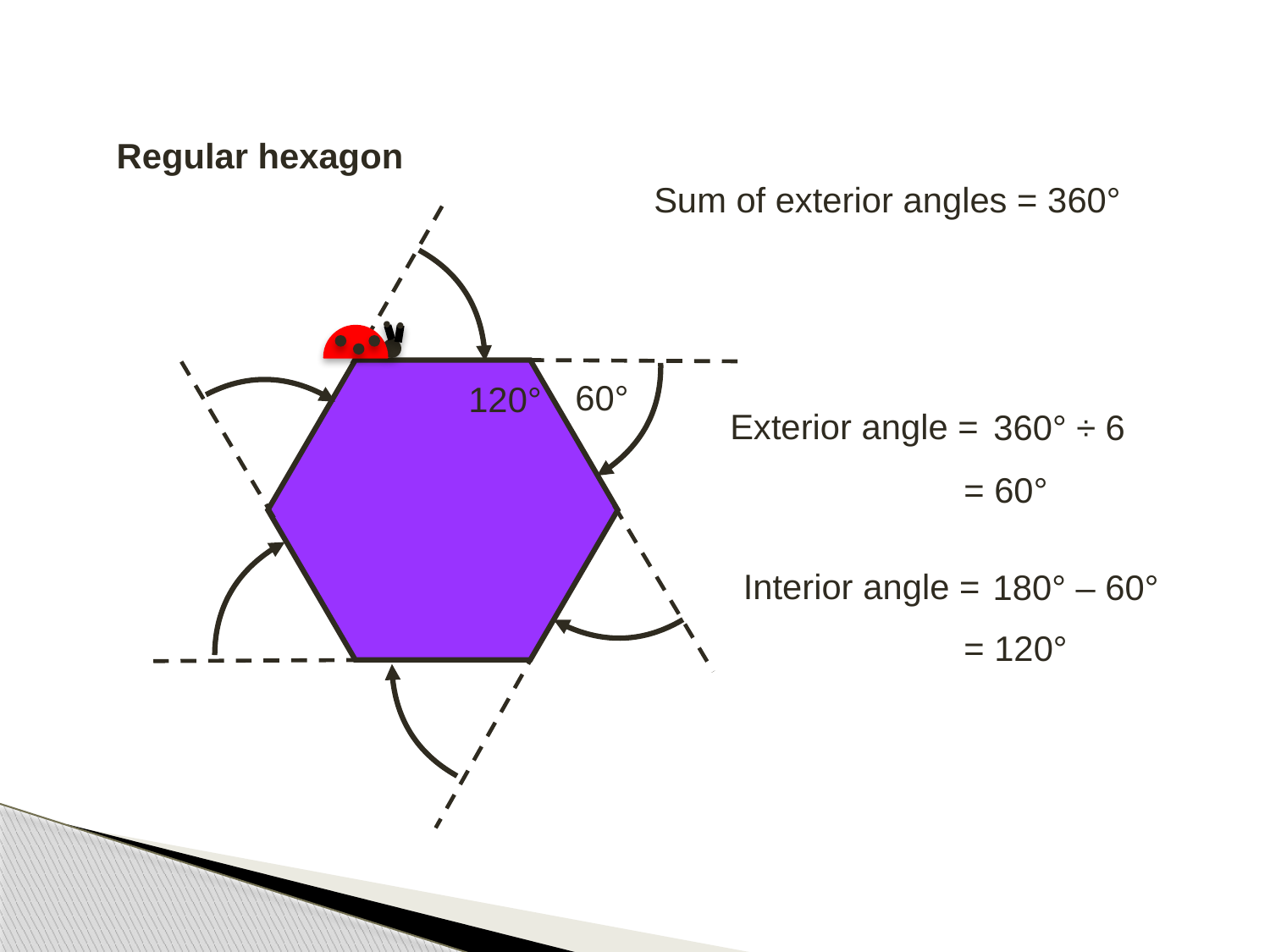

Regular hexagon
Sum of exterior angles = 360°

60°
120°
 Exterior angle =
360° ÷ 6
= 60°

Interior angle =
180° – 60°

= 120°